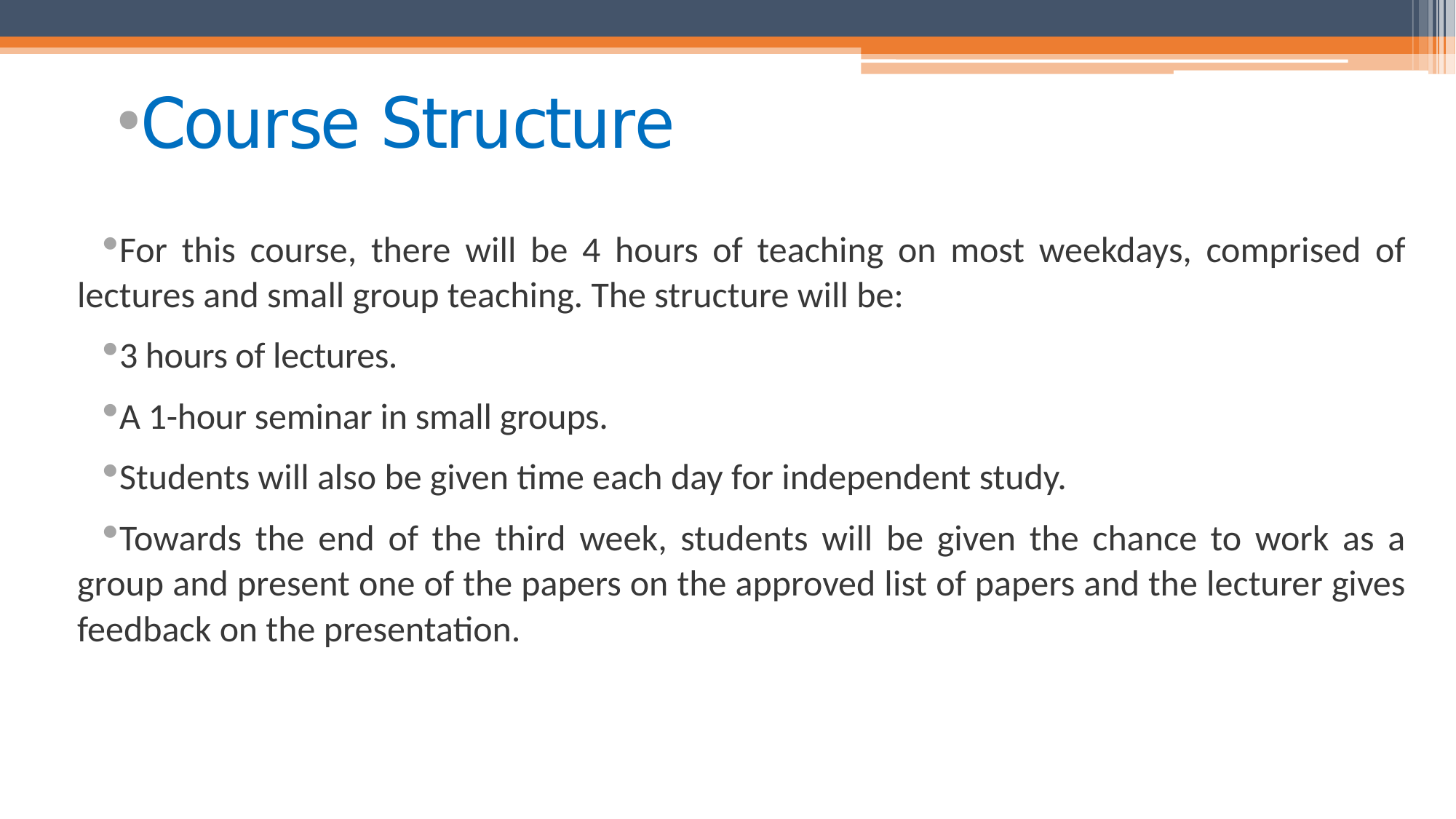

Course Structure
For this course, there will be 4 hours of teaching on most weekdays, comprised of lectures and small group teaching. The structure will be:
3 hours of lectures.
A 1-hour seminar in small groups.
Students will also be given time each day for independent study.
Towards the end of the third week, students will be given the chance to work as a group and present one of the papers on the approved list of papers and the lecturer gives feedback on the presentation.